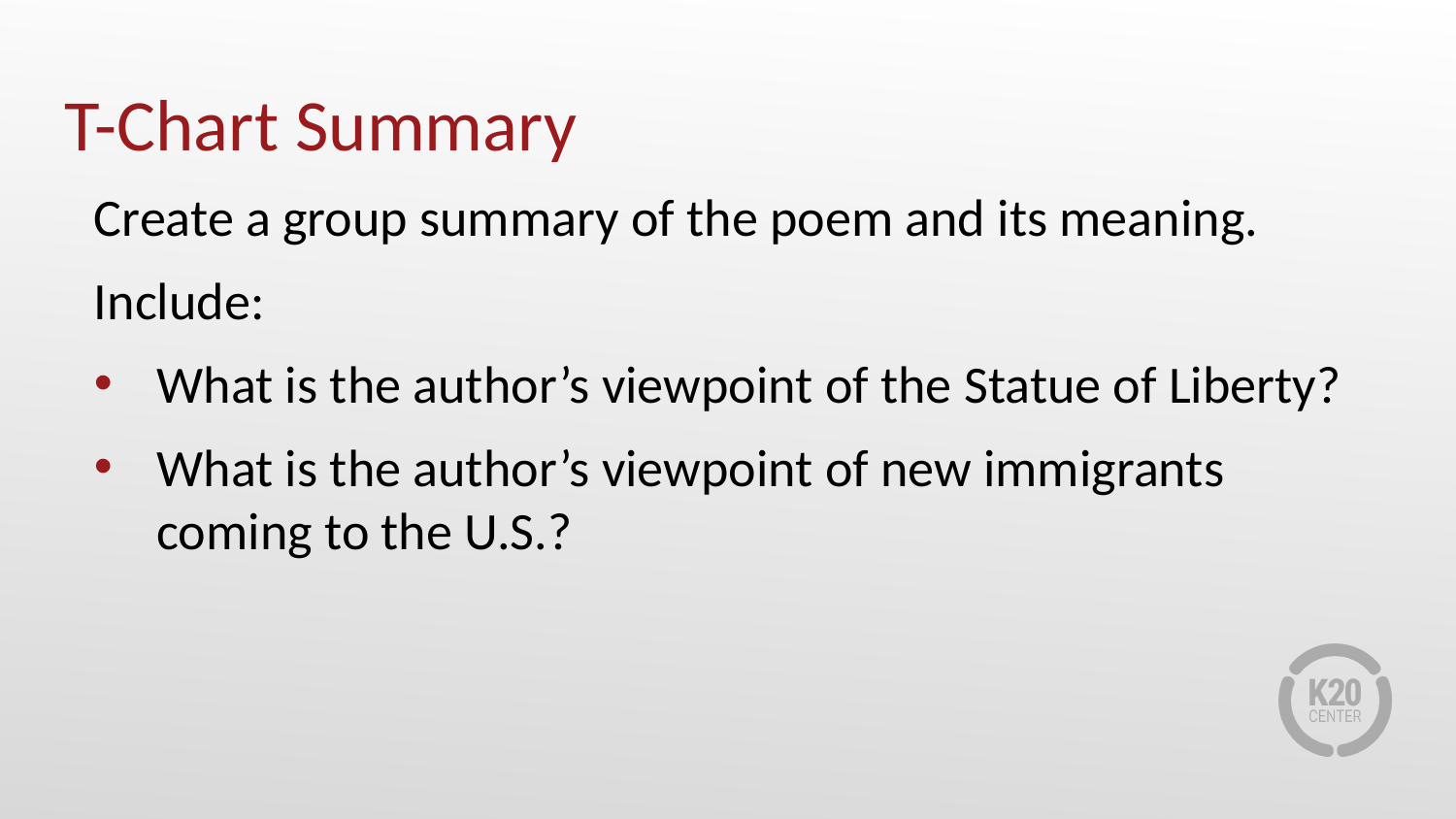

# T-Chart Summary
Create a group summary of the poem and its meaning.
Include:
What is the author’s viewpoint of the Statue of Liberty?
What is the author’s viewpoint of new immigrants coming to the U.S.?